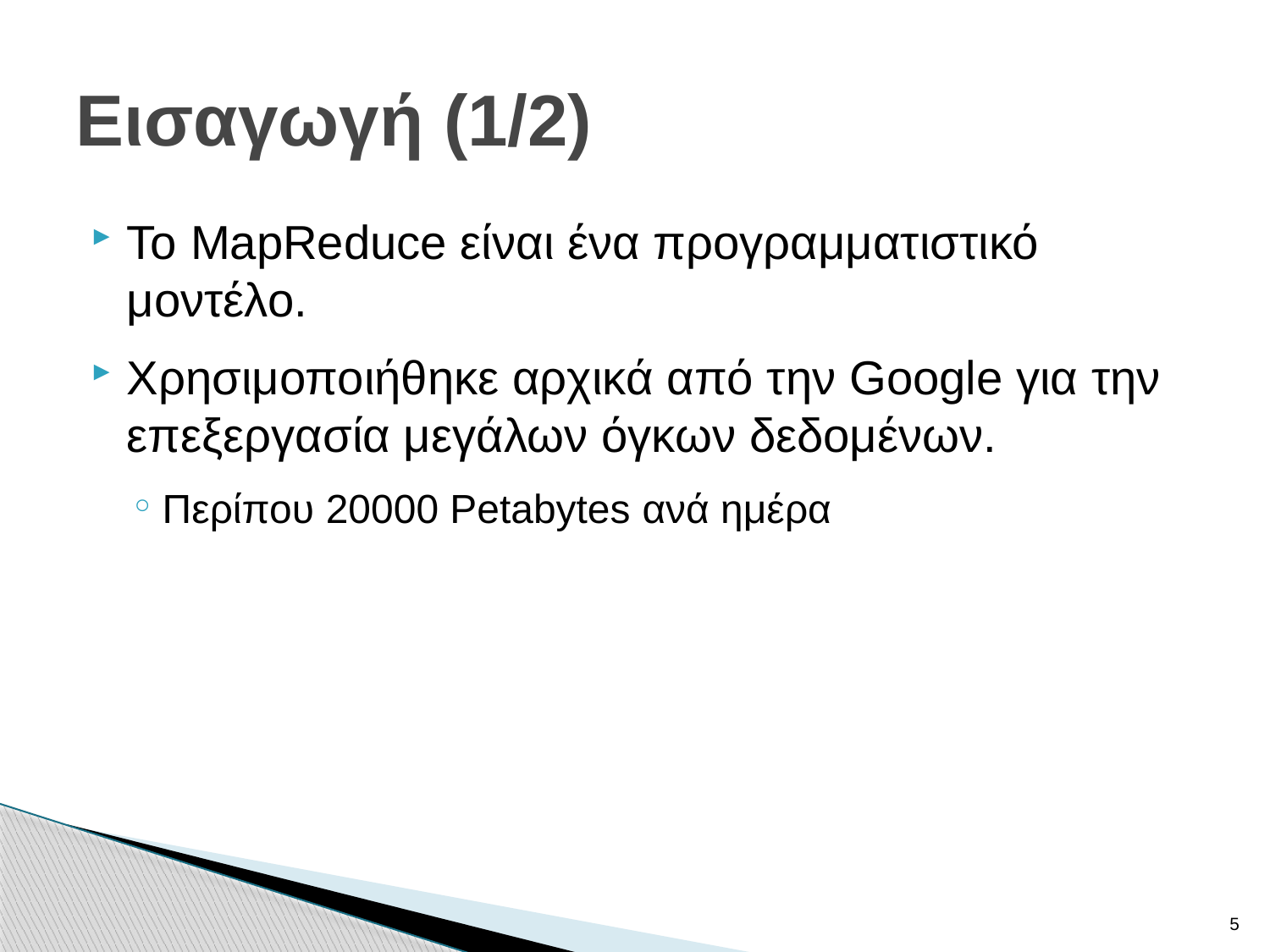

# Εισαγωγή (1/2)
Το MapReduce είναι ένα προγραμματιστικό μοντέλο.
Χρησιμοποιήθηκε αρχικά από την Google για την επεξεργασία μεγάλων όγκων δεδομένων.
Περίπου 20000 Petabytes ανά ημέρα

5